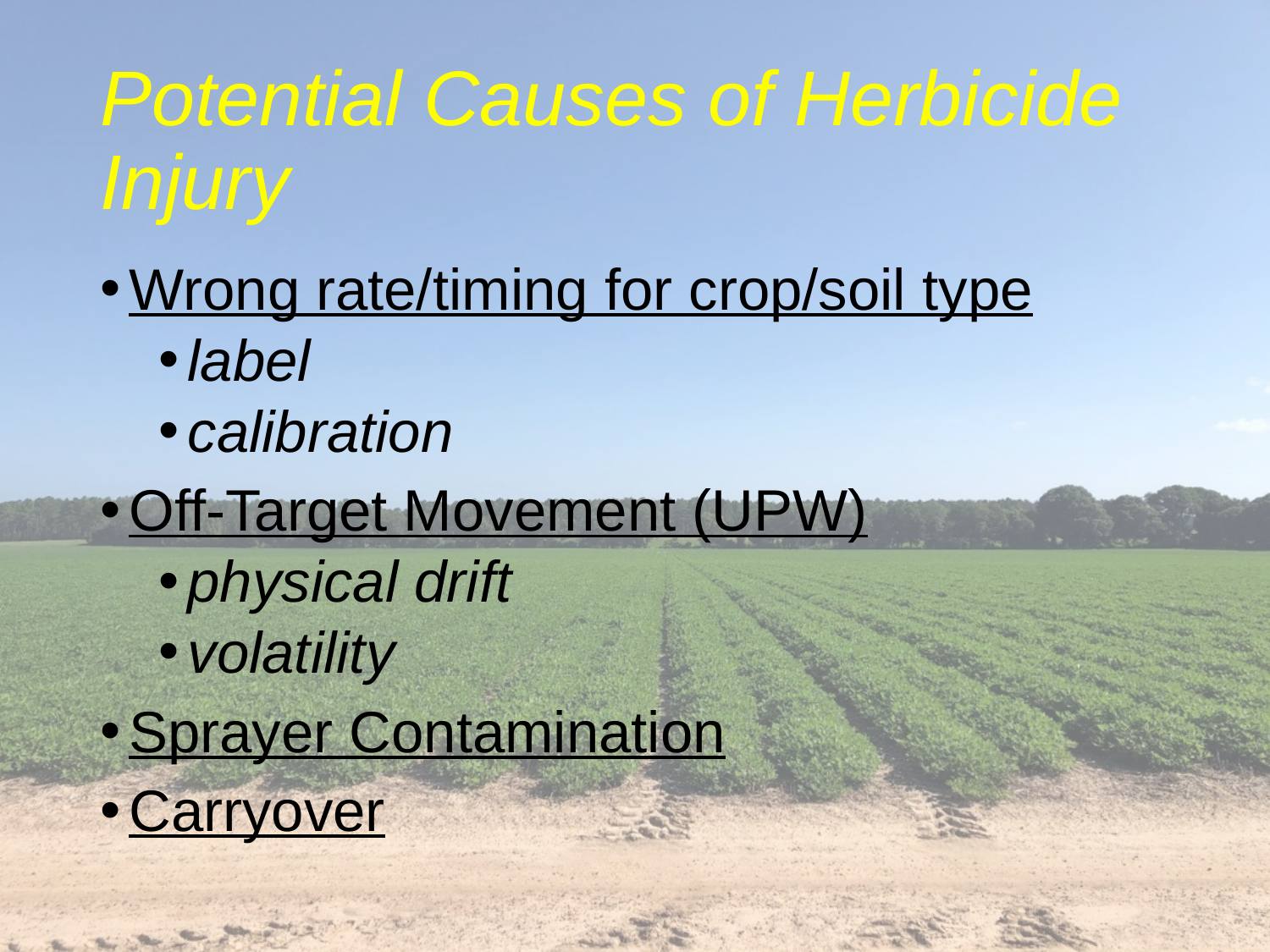

# Potential Causes of Herbicide Injury
Wrong rate/timing for crop/soil type
label
calibration
Off-Target Movement (UPW)
physical drift
volatility
Sprayer Contamination
Carryover